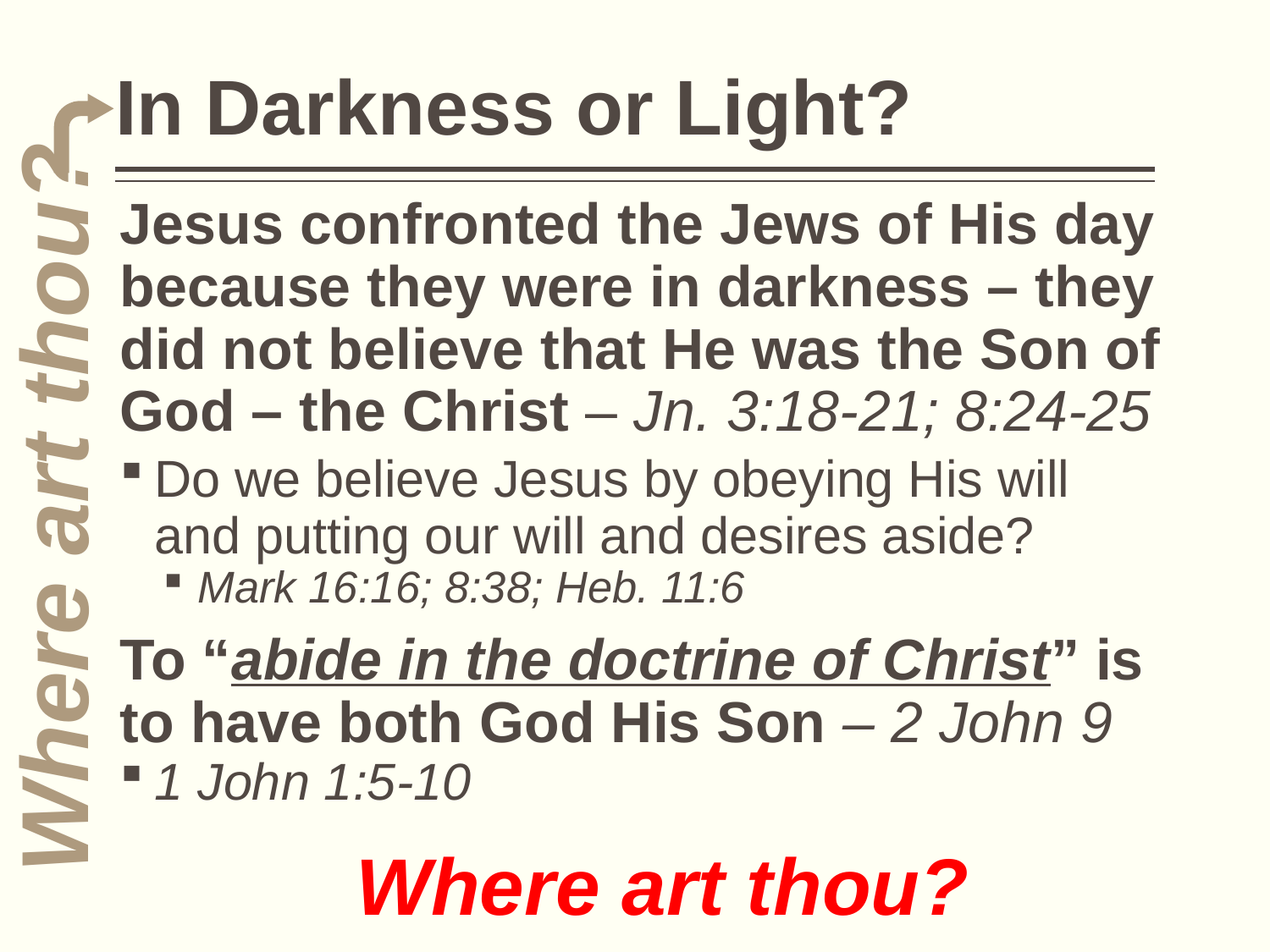

# In Darkness or Light?

Jesus confronted the Jews of His day because they were in darkness – they did not believe that He was the Son of God – the Christ – Jn. 3:18-21; 8:24-25
Do we believe Jesus by obeying His will and putting our will and desires aside?
Mark 16:16; 8:38; Heb. 11:6
To “abide in the doctrine of Christ” is to have both God His Son – 2 John 9
1 John 1:5-10
Where art thou?

Where art thou?